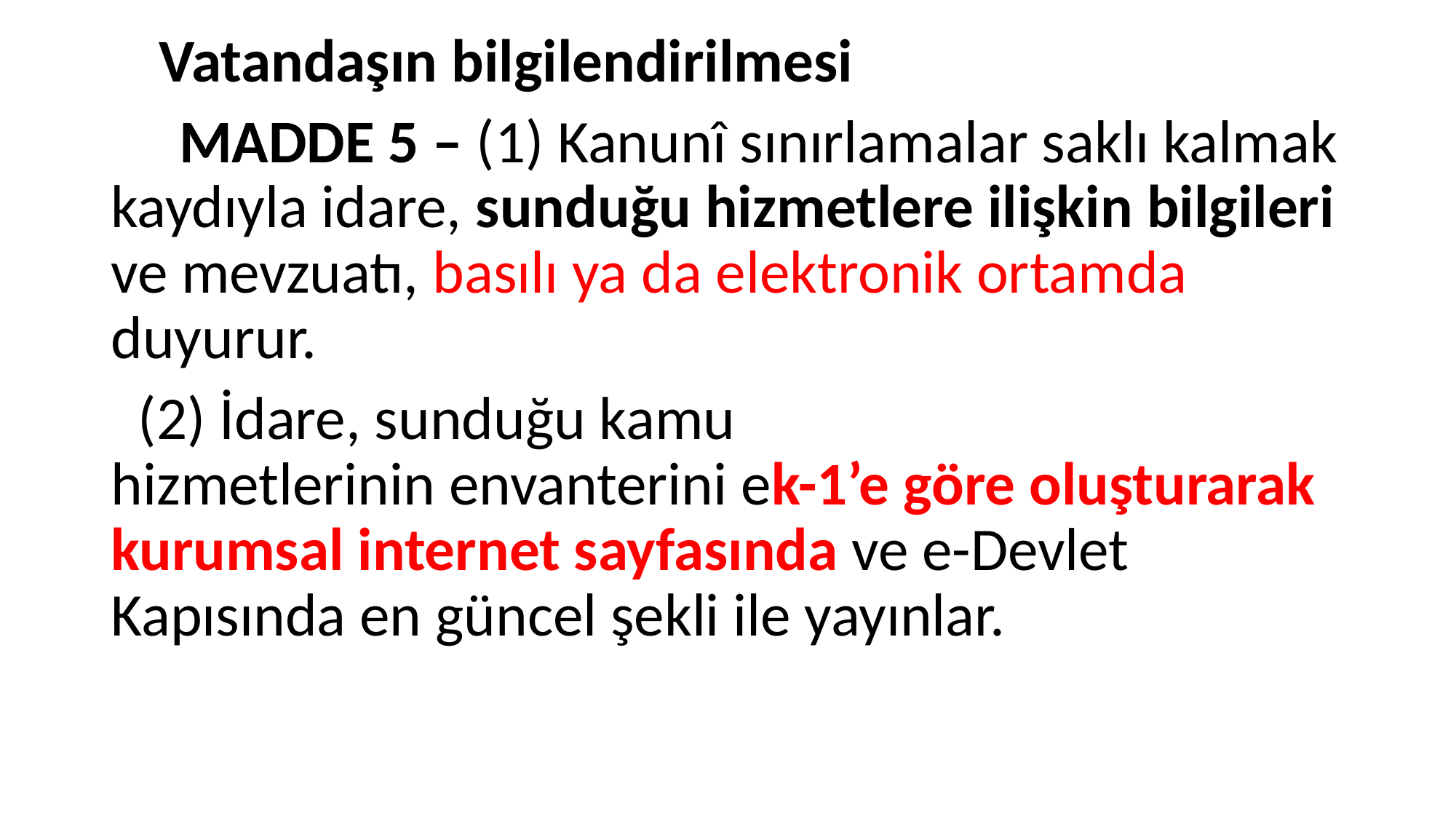

Vatandaşın bilgilendirilmesi
     MADDE 5 – (1) Kanunî sınırlamalar saklı kalmak kaydıyla idare, sunduğu hizmetlere ilişkin bilgileri ve mevzuatı, basılı ya da elektronik ortamda duyurur.
  (2) İdare, sunduğu kamu hizmetlerinin envanterini ek-1’e göre oluşturarak kurumsal internet sayfasında ve e-Devlet Kapısında en güncel şekli ile yayınlar.